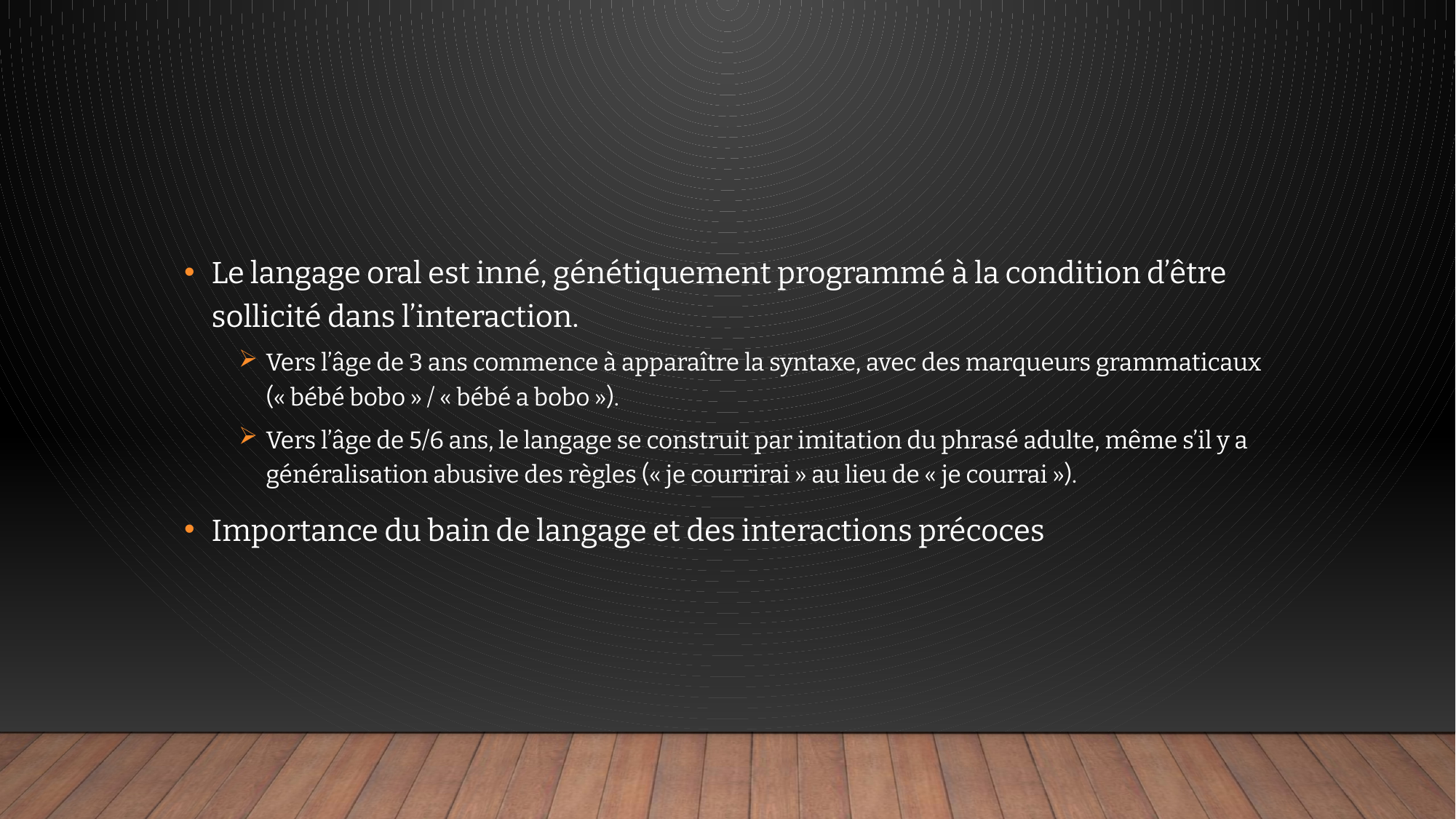

Le langage oral est inné, génétiquement programmé à la condition d’être sollicité dans l’interaction.
Vers l’âge de 3 ans commence à apparaître la syntaxe, avec des marqueurs grammaticaux (« bébé bobo » / « bébé a bobo »).
Vers l’âge de 5/6 ans, le langage se construit par imitation du phrasé adulte, même s’il y a généralisation abusive des règles (« je courrirai » au lieu de « je courrai »).
Importance du bain de langage et des interactions précoces